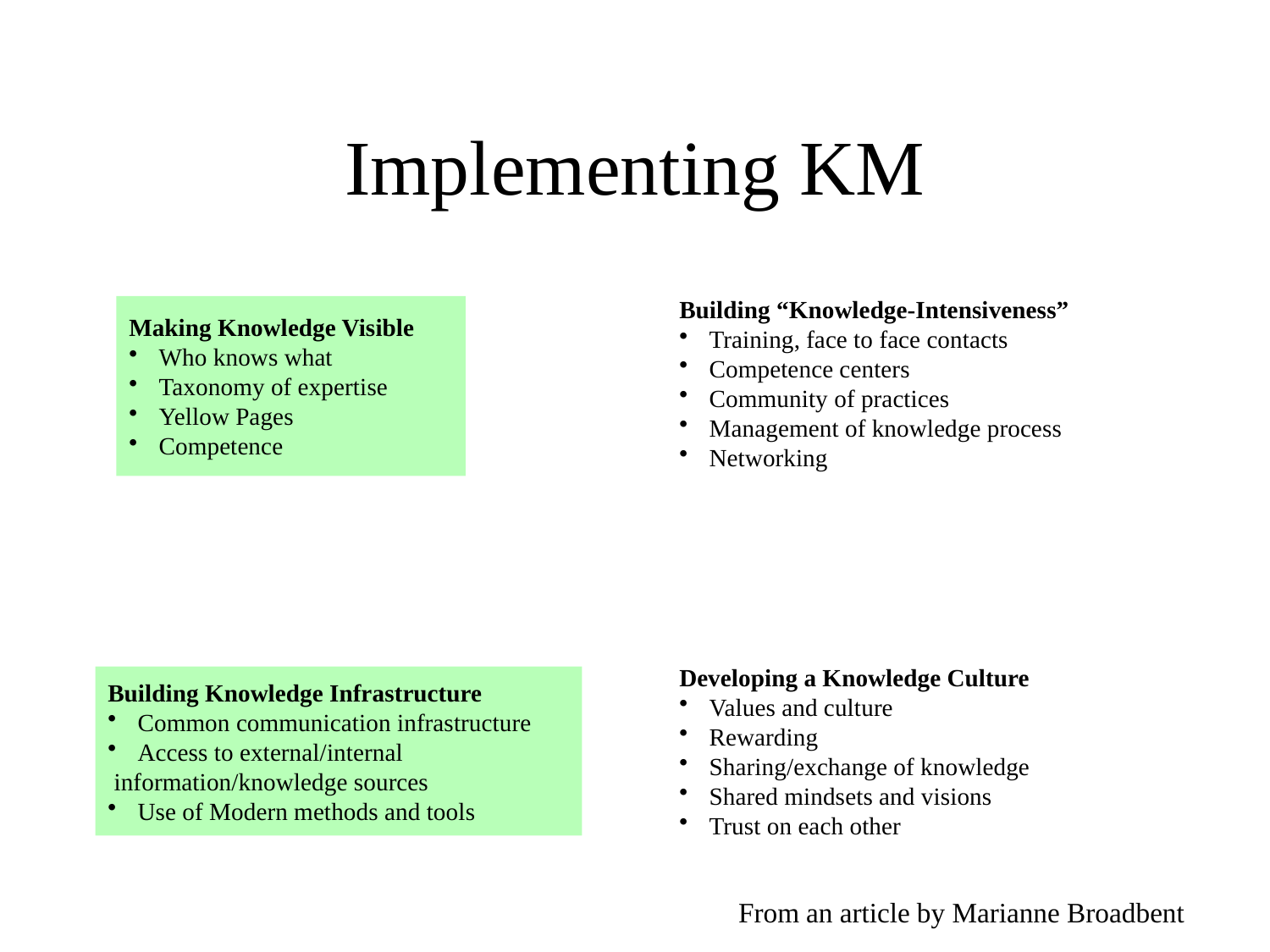

# Implementing KM
Building “Knowledge-Intensiveness”
Training, face to face contacts
Competence centers
Community of practices
Management of knowledge process
Networking
Making Knowledge Visible
Who knows what
Taxonomy of expertise
Yellow Pages
Competence
Developing a Knowledge Culture
Values and culture
Rewarding
Sharing/exchange of knowledge
Shared mindsets and visions
Trust on each other
Building Knowledge Infrastructure
Common communication infrastructure
Access to external/internal
 information/knowledge sources
Use of Modern methods and tools
From an article by Marianne Broadbent